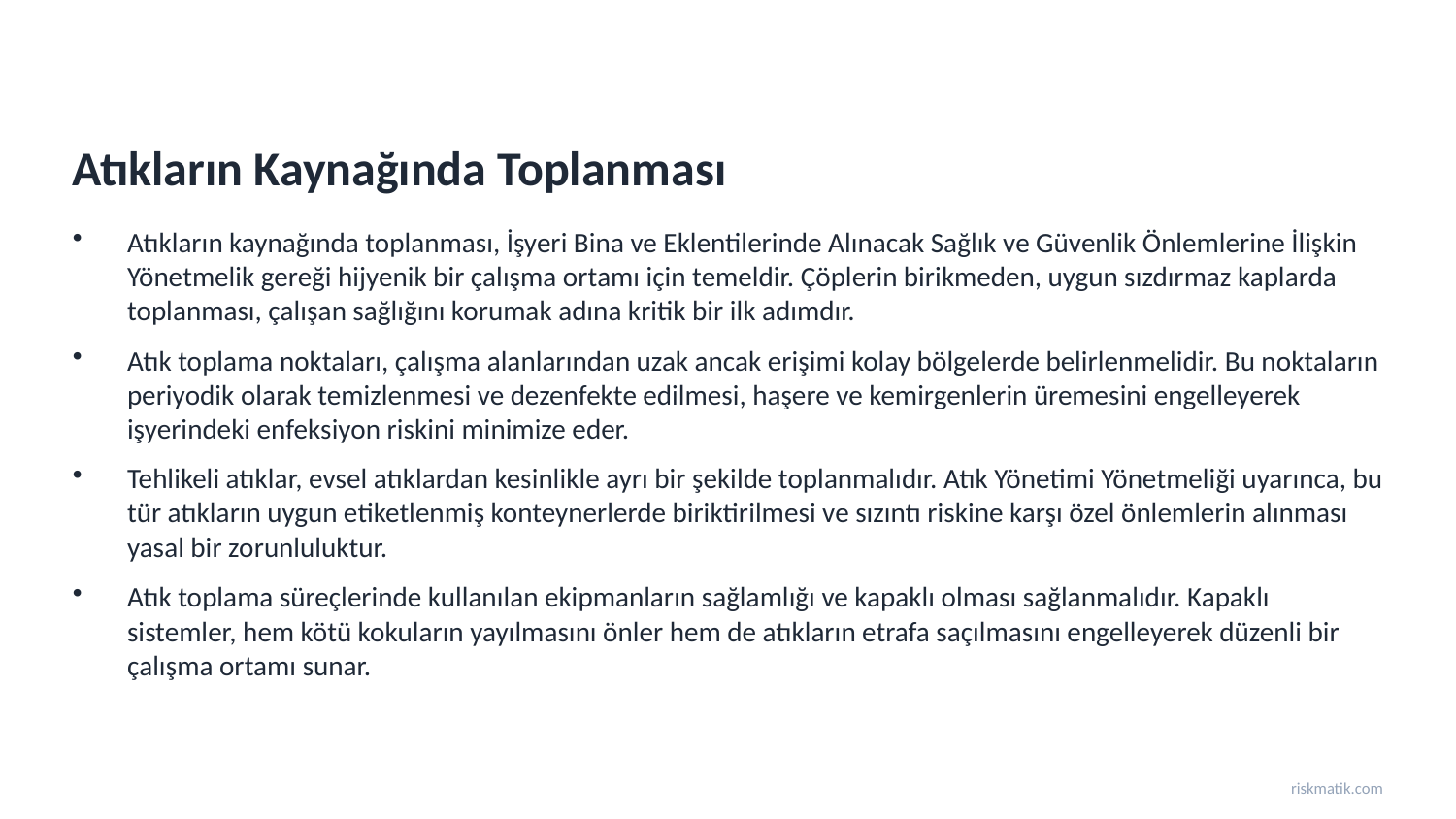

Atıkların Kaynağında Toplanması
Atıkların kaynağında toplanması, İşyeri Bina ve Eklentilerinde Alınacak Sağlık ve Güvenlik Önlemlerine İlişkin Yönetmelik gereği hijyenik bir çalışma ortamı için temeldir. Çöplerin birikmeden, uygun sızdırmaz kaplarda toplanması, çalışan sağlığını korumak adına kritik bir ilk adımdır.
Atık toplama noktaları, çalışma alanlarından uzak ancak erişimi kolay bölgelerde belirlenmelidir. Bu noktaların periyodik olarak temizlenmesi ve dezenfekte edilmesi, haşere ve kemirgenlerin üremesini engelleyerek işyerindeki enfeksiyon riskini minimize eder.
Tehlikeli atıklar, evsel atıklardan kesinlikle ayrı bir şekilde toplanmalıdır. Atık Yönetimi Yönetmeliği uyarınca, bu tür atıkların uygun etiketlenmiş konteynerlerde biriktirilmesi ve sızıntı riskine karşı özel önlemlerin alınması yasal bir zorunluluktur.
Atık toplama süreçlerinde kullanılan ekipmanların sağlamlığı ve kapaklı olması sağlanmalıdır. Kapaklı sistemler, hem kötü kokuların yayılmasını önler hem de atıkların etrafa saçılmasını engelleyerek düzenli bir çalışma ortamı sunar.
riskmatik.com